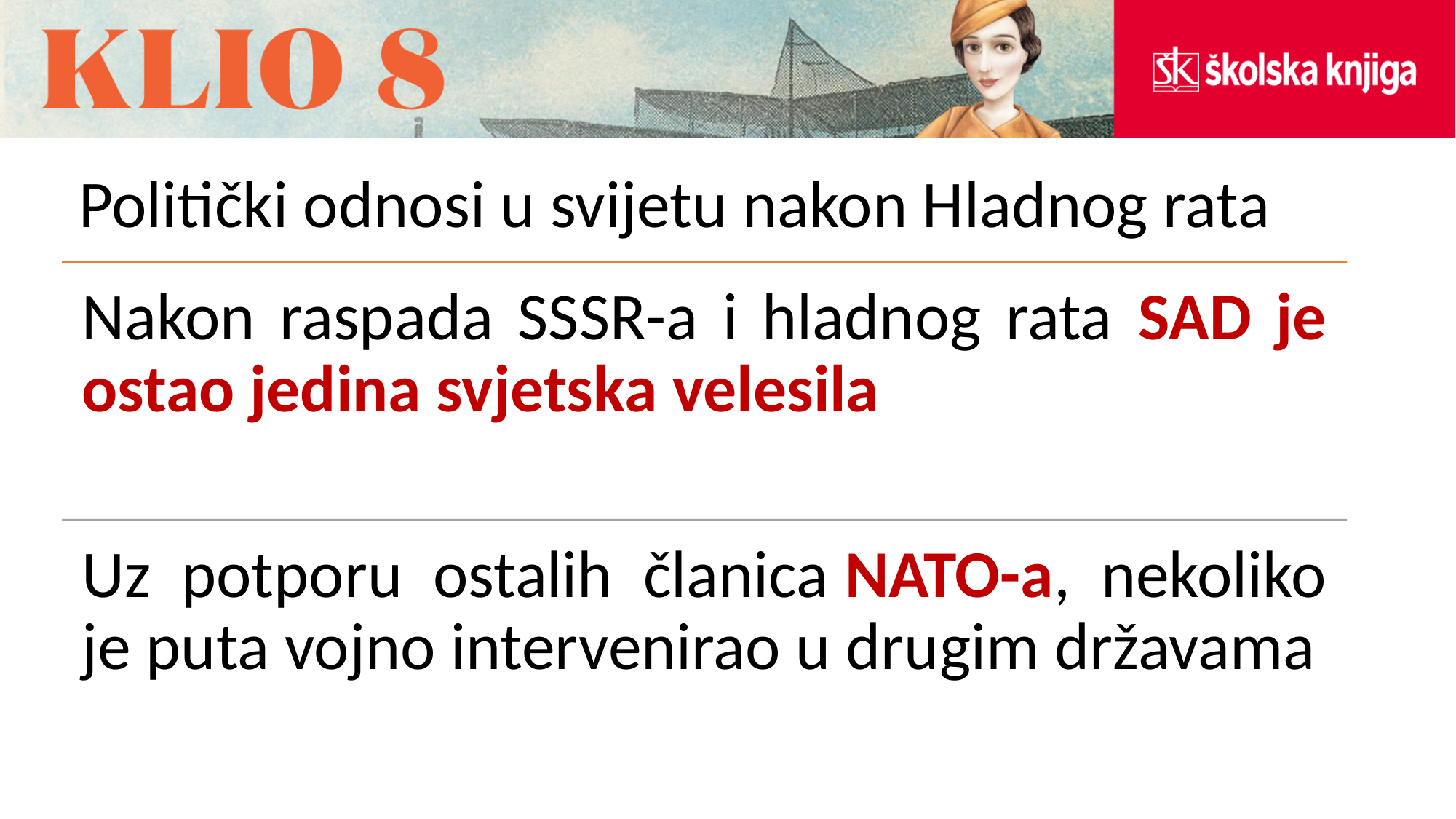

# Politički odnosi u svijetu nakon Hladnog rata
Nakon raspada SSSR-a i hladnog rata SAD je ostao jedina svjetska velesila
Uz potporu ostalih članica NATO-a, nekoliko je puta vojno intervenirao u drugim državama